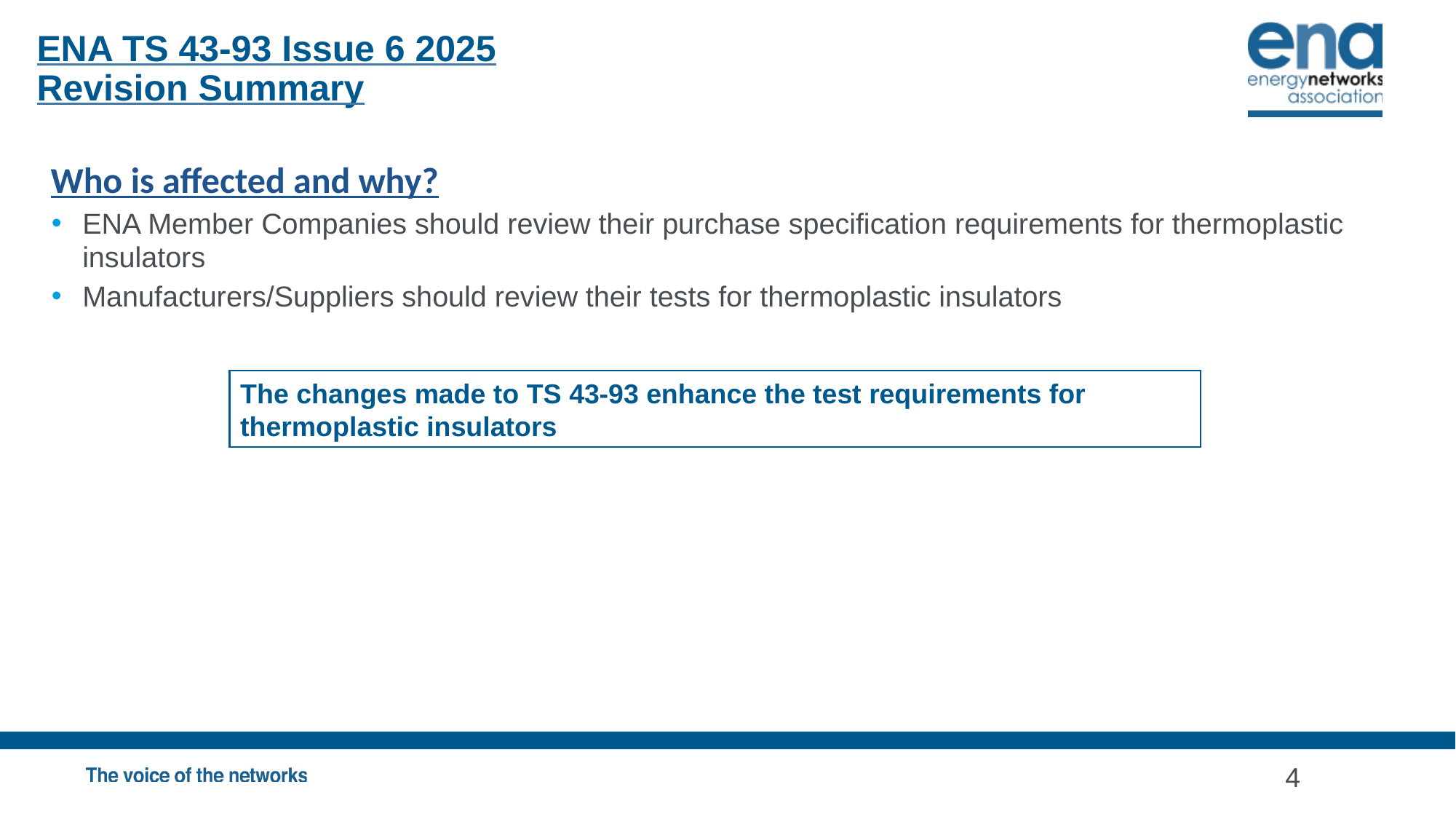

ENA TS 43-93 Issue 6 2025
Revision Summary
Who is affected and why?
ENA Member Companies should review their purchase specification requirements for thermoplastic insulators
Manufacturers/Suppliers should review their tests for thermoplastic insulators
The changes made to TS 43-93 enhance the test requirements for thermoplastic insulators
4